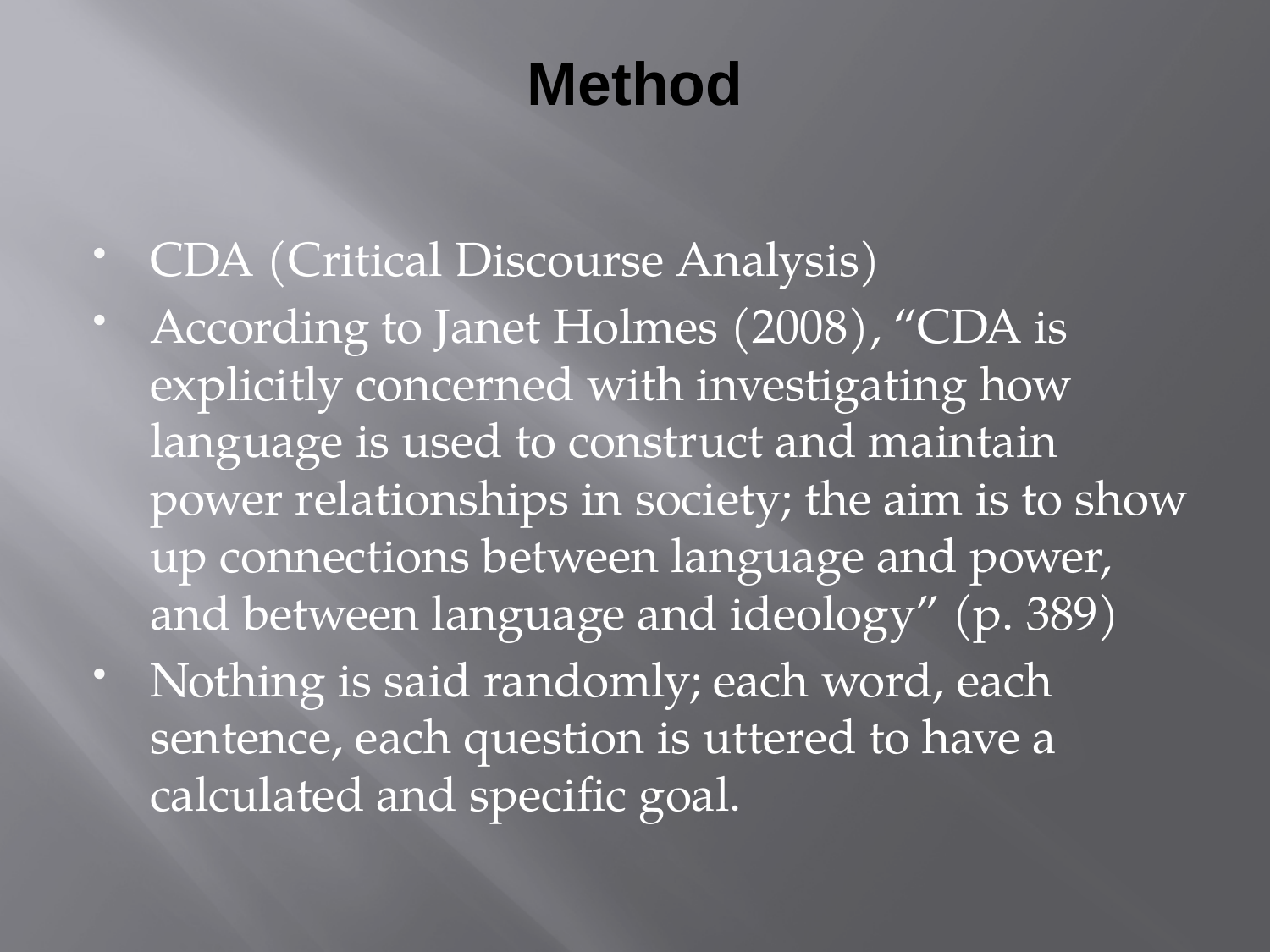

# Method
CDA (Critical Discourse Analysis)
According to Janet Holmes (2008), “CDA is explicitly concerned with investigating how language is used to construct and maintain power relationships in society; the aim is to show up connections between language and power, and between language and ideology” (p. 389)
Nothing is said randomly; each word, each sentence, each question is uttered to have a calculated and specific goal.